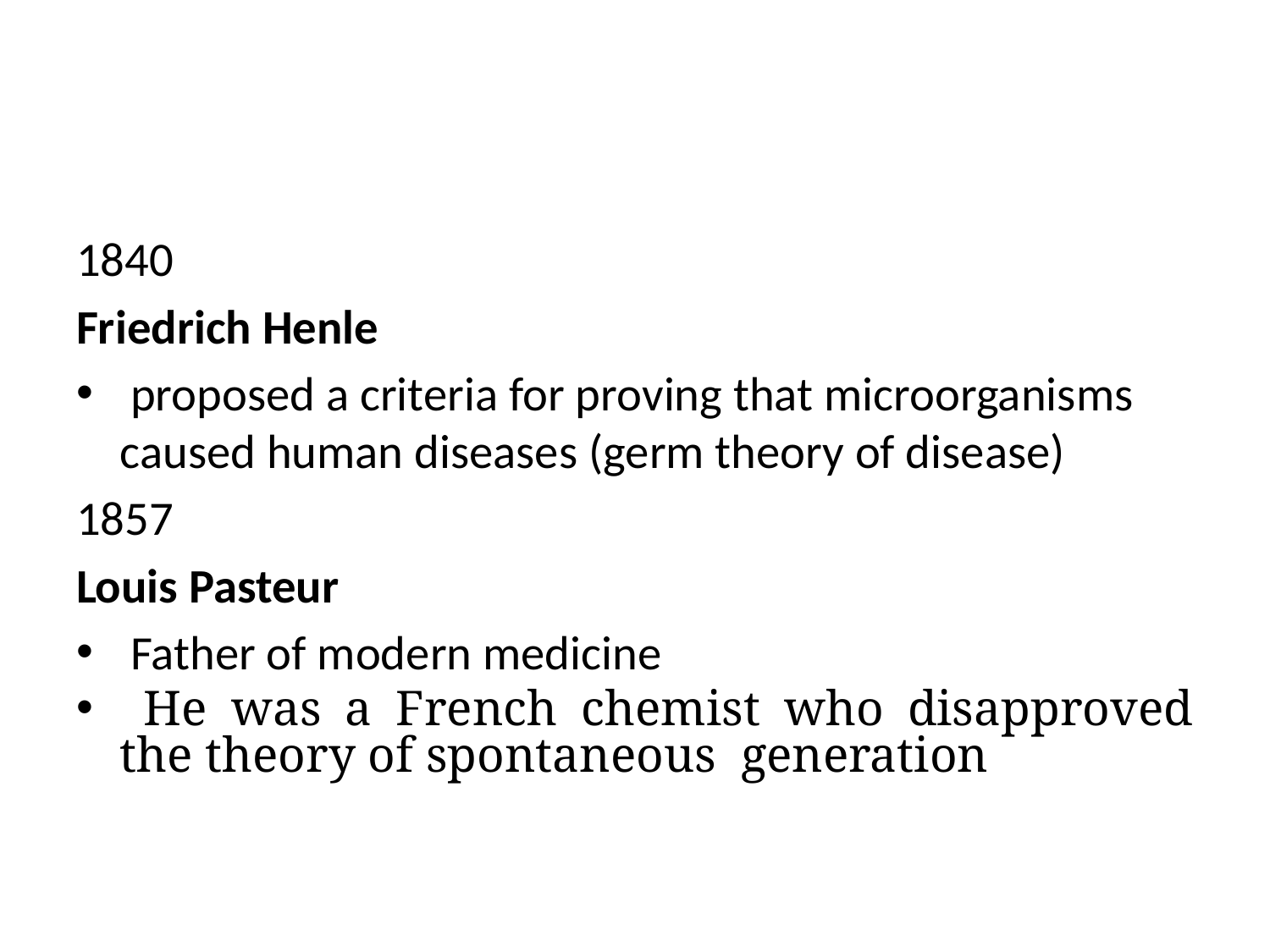

#
1840
Friedrich Henle
 proposed a criteria for proving that microorganisms caused human diseases (germ theory of disease)
1857
Louis Pasteur
 Father of modern medicine
 He was a French chemist who disapproved the theory of spontaneous  generation